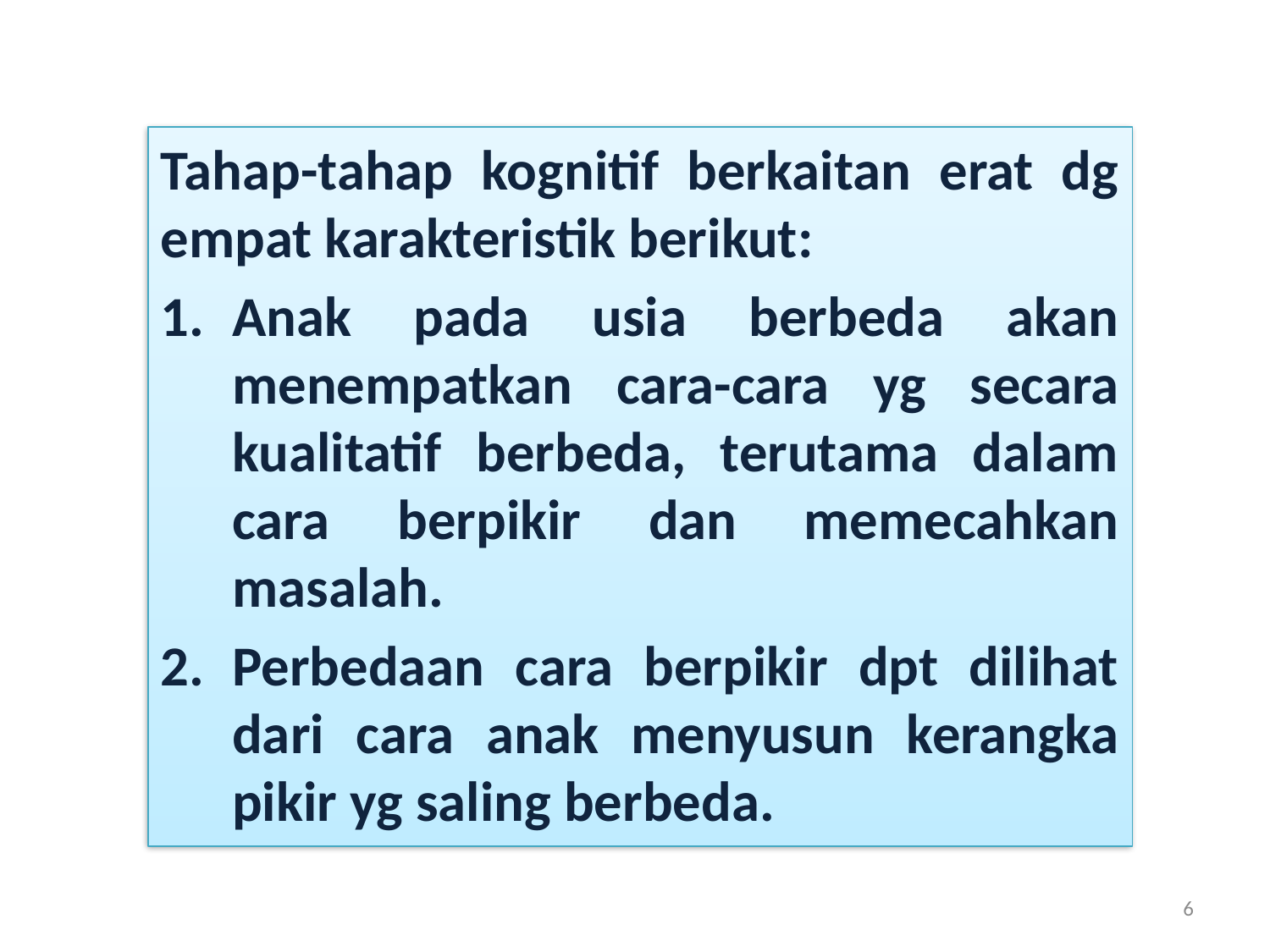

Tahap-tahap kognitif berkaitan erat dg empat karakteristik berikut:
Anak pada usia berbeda akan menempatkan cara-cara yg secara kualitatif berbeda, terutama dalam cara berpikir dan memecahkan masalah.
Perbedaan cara berpikir dpt dilihat dari cara anak menyusun kerangka pikir yg saling berbeda.
6